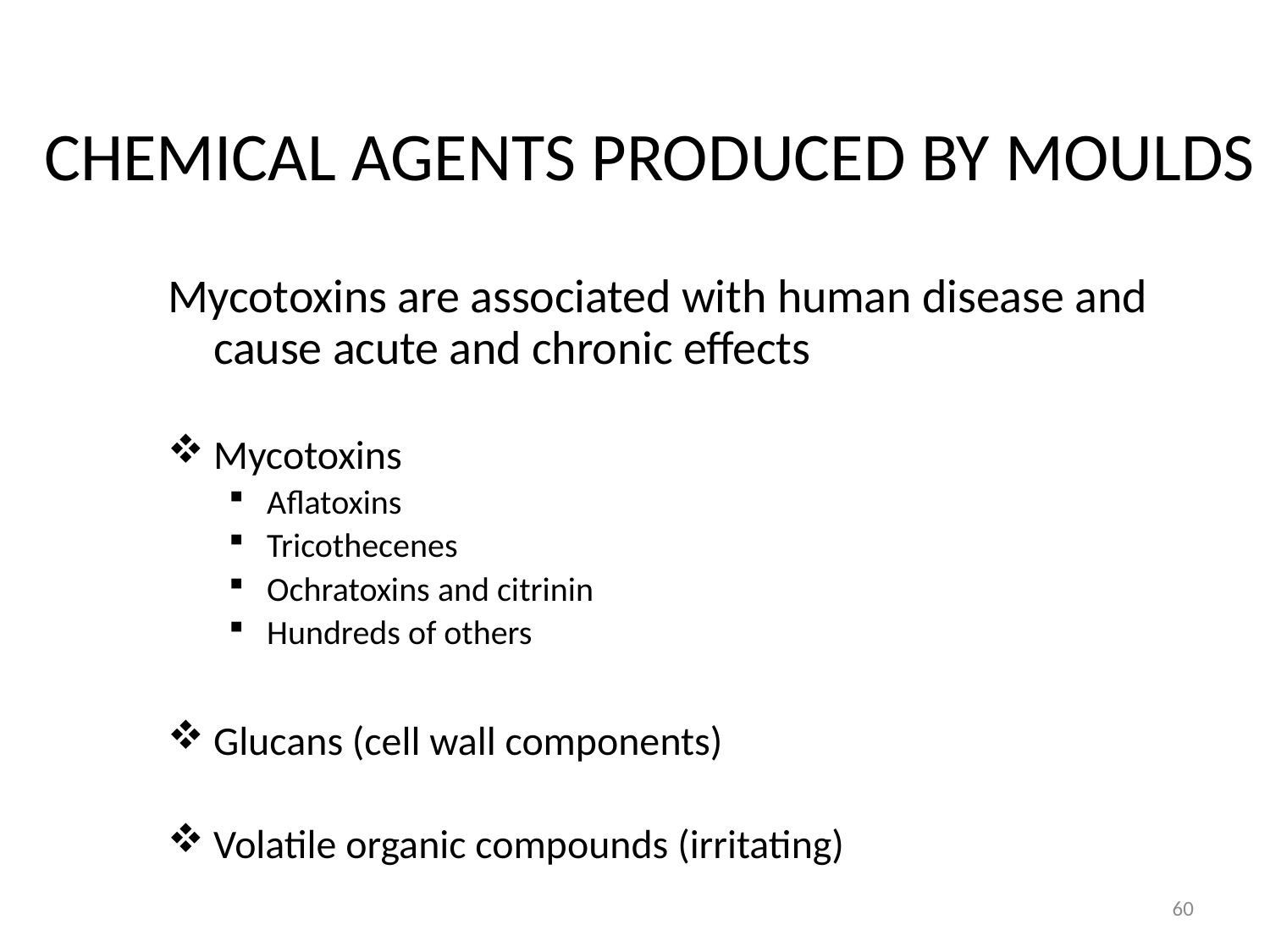

# CHEMICAL AGENTS PRODUCED BY MOULDS
Mycotoxins are associated with human disease and cause acute and chronic effects

Mycotoxins
Aflatoxins
Tricothecenes
Ochratoxins and citrinin
Hundreds of others

Glucans (cell wall components)

Volatile organic compounds (irritating)

60